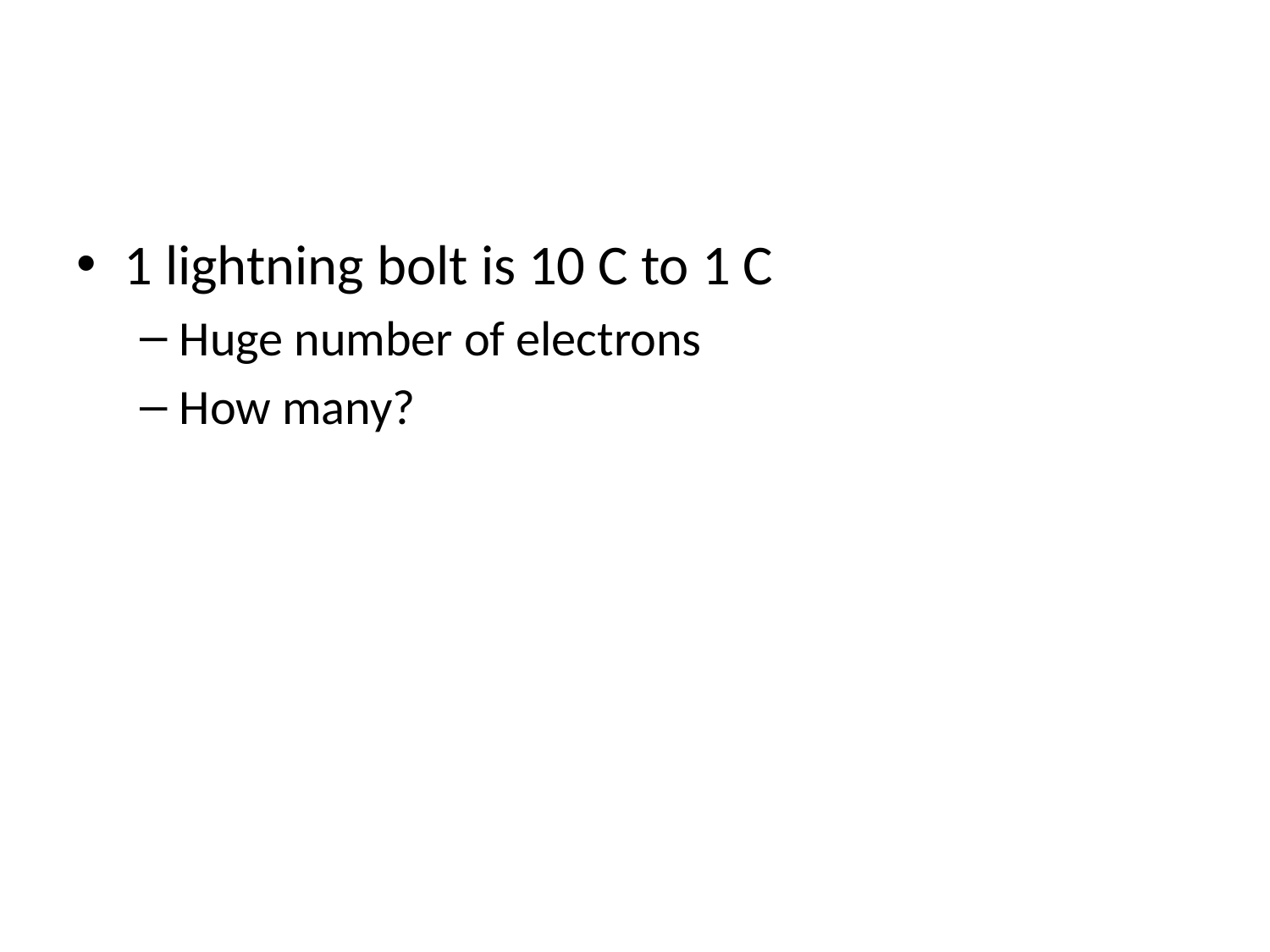

#
1 lightning bolt is 10 C to 1 C
Huge number of electrons
How many?